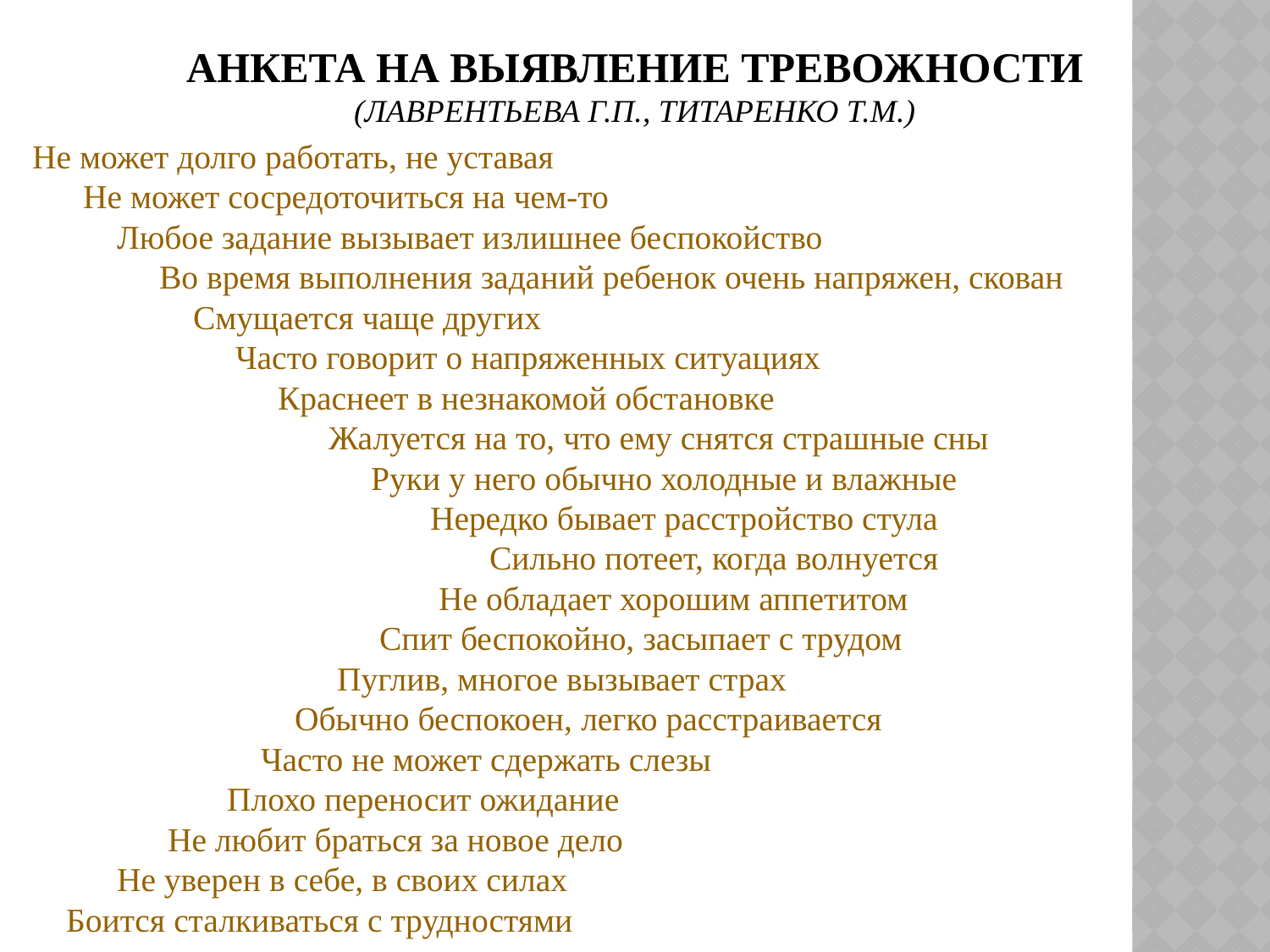

# Анкета на выявление тревожности (Лаврентьева Г.П., Титаренко Т.М.)
Не может долго работать, не уставая
      Не может сосредоточиться на чем-то
          Любое задание вызывает излишнее беспокойство
               Во время выполнения заданий ребенок очень напряжен, скован
                   Смущается чаще других
                        Часто говорит о напряженных ситуациях
                             Краснеет в незнакомой обстановке
                                   Жалуется на то, что ему снятся страшные сны
                                        Руки у него обычно холодные и влажные
                                               Нередко бывает расстройство стула
                                                      Сильно потеет, когда волнуется
                                                Не обладает хорошим аппетитом
                                         Спит беспокойно, засыпает с трудом
                                    Пуглив, многое вызывает страх
                               Обычно беспокоен, легко расстраивается
                           Часто не может сдержать слезы
                       Плохо переносит ожидание
                Не любит браться за новое дело
          Не уверен в себе, в своих силах
    Боится сталкиваться с трудностями